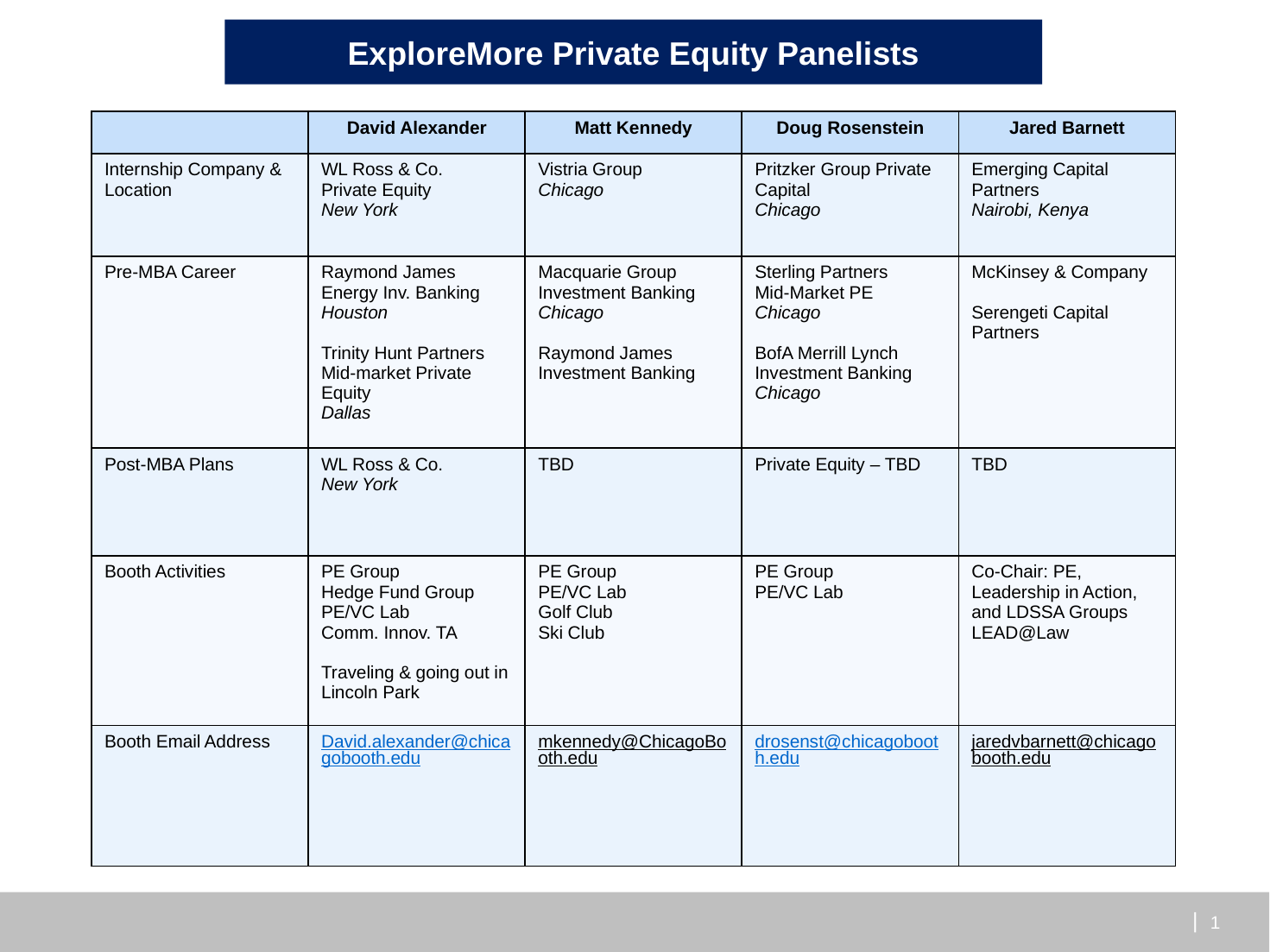

ExploreMore Private Equity Panelists
|  | David Alexander | Matt Kennedy | Doug Rosenstein | Jared Barnett |
| --- | --- | --- | --- | --- |
| Internship Company & Location | WL Ross & Co. Private Equity New York | Vistria Group Chicago | Pritzker Group Private Capital Chicago | Emerging Capital Partners Nairobi, Kenya |
| Pre-MBA Career | Raymond James Energy Inv. Banking Houston Trinity Hunt Partners Mid-market Private Equity Dallas | Macquarie Group Investment Banking Chicago Raymond James Investment Banking | Sterling Partners Mid-Market PE Chicago BofA Merrill Lynch Investment Banking Chicago | McKinsey & Company Serengeti Capital Partners |
| Post-MBA Plans | WL Ross & Co. New York | TBD | Private Equity – TBD | TBD |
| Booth Activities | PE Group Hedge Fund Group PE/VC Lab Comm. Innov. TA Traveling & going out in Lincoln Park | PE Group PE/VC Lab Golf Club Ski Club | PE Group PE/VC Lab | Co-Chair: PE, Leadership in Action, and LDSSA Groups LEAD@Law |
| Booth Email Address | David.alexander@chicagobooth.edu | mkennedy@ChicagoBooth.edu | drosenst@chicagobooth.edu | jaredvbarnett@chicagobooth.edu |
1